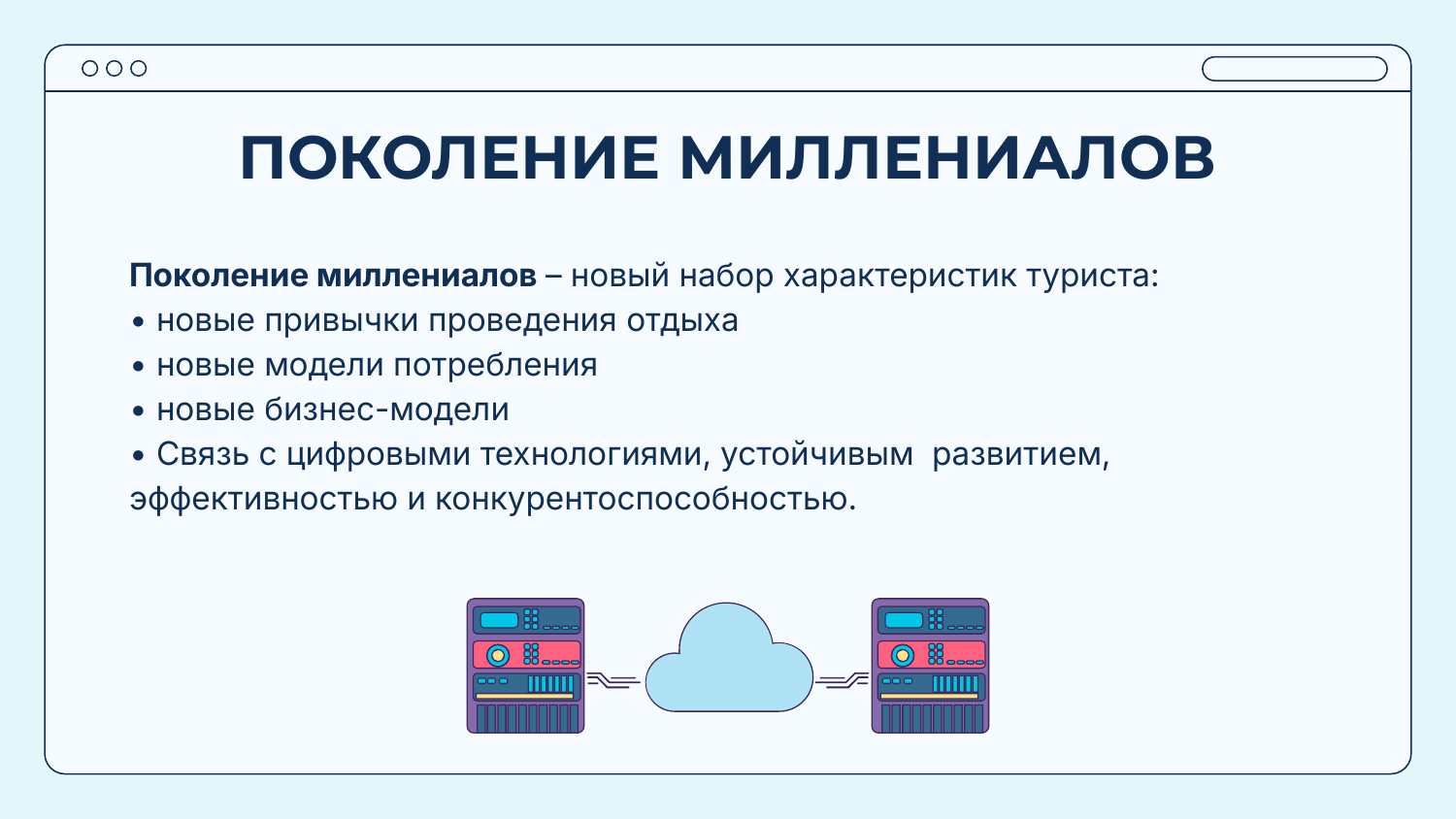

# ПОКОЛЕНИЕ МИЛЛЕНИАЛОВ
Поколение миллениалов – новый набор характеристик туриста:
• новые привычки проведения отдыха
• новые модели потребления
• новые бизнес-модели
• Связь с цифровыми технологиями, устойчивым  развитием, эффективностью и конкурентоспособностью.